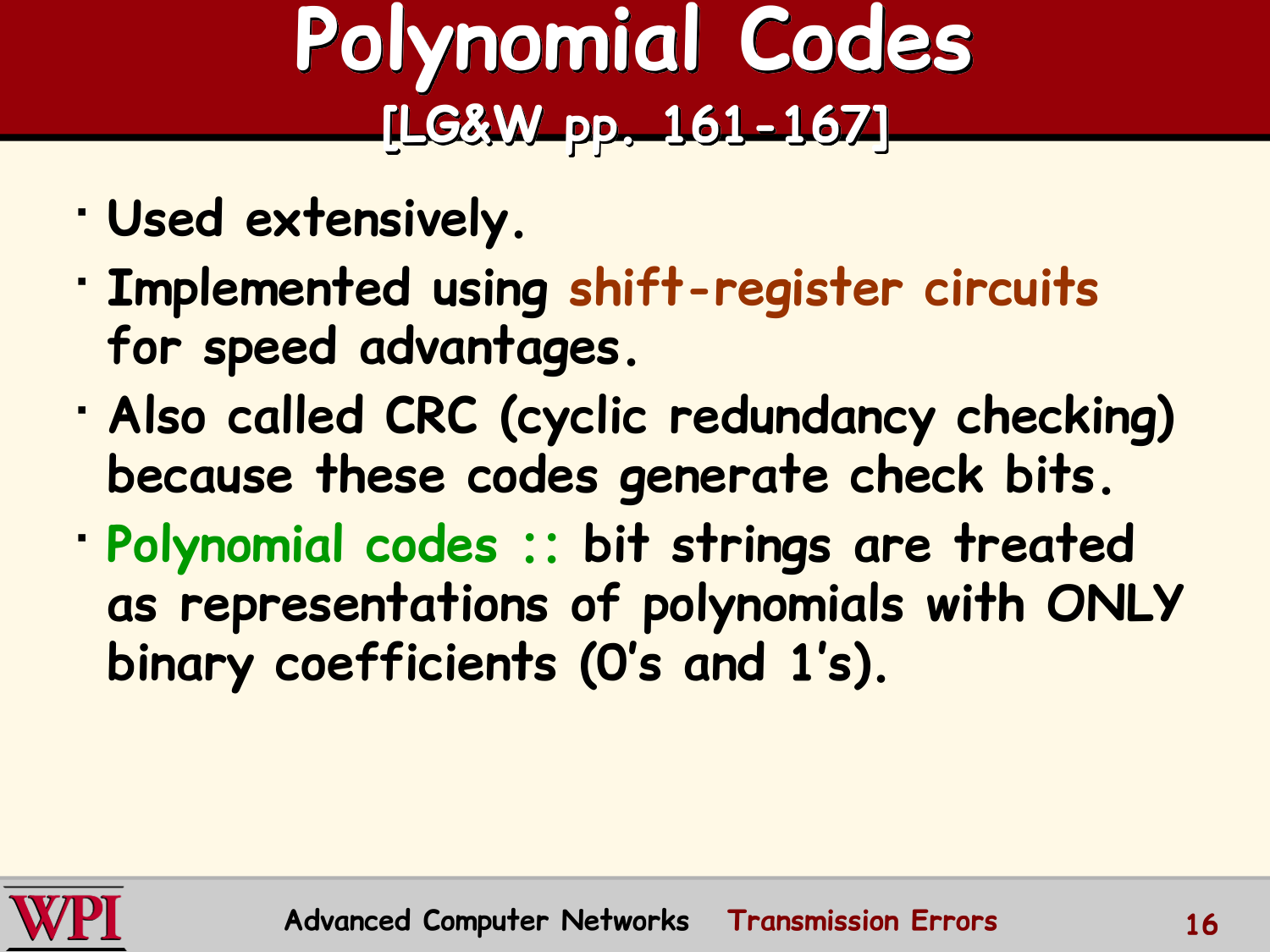

# Polynomial Codes [LG&W pp. 161-167]
Used extensively.
Implemented using shift-register circuits for speed advantages.
Also called CRC (cyclic redundancy checking) because these codes generate check bits.
Polynomial codes :: bit strings are treated as representations of polynomials with ONLY binary coefficients (0’s and 1’s).
Advanced Computer Networks   Transmission Errors
16